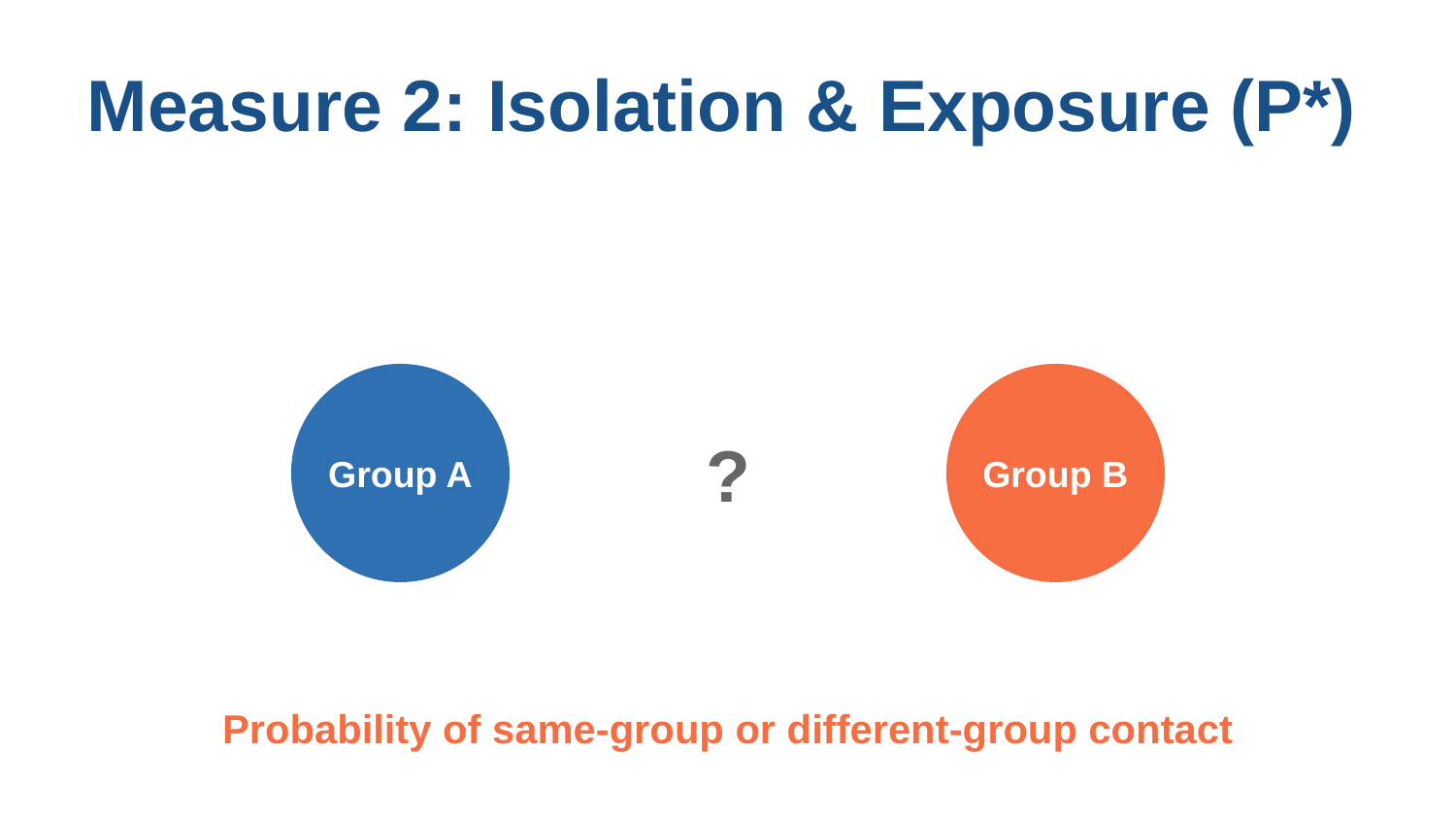

Measure 2: Isolation & Exposure (P*)

Group A
?
Group B
Probability of same-group or different-group contact